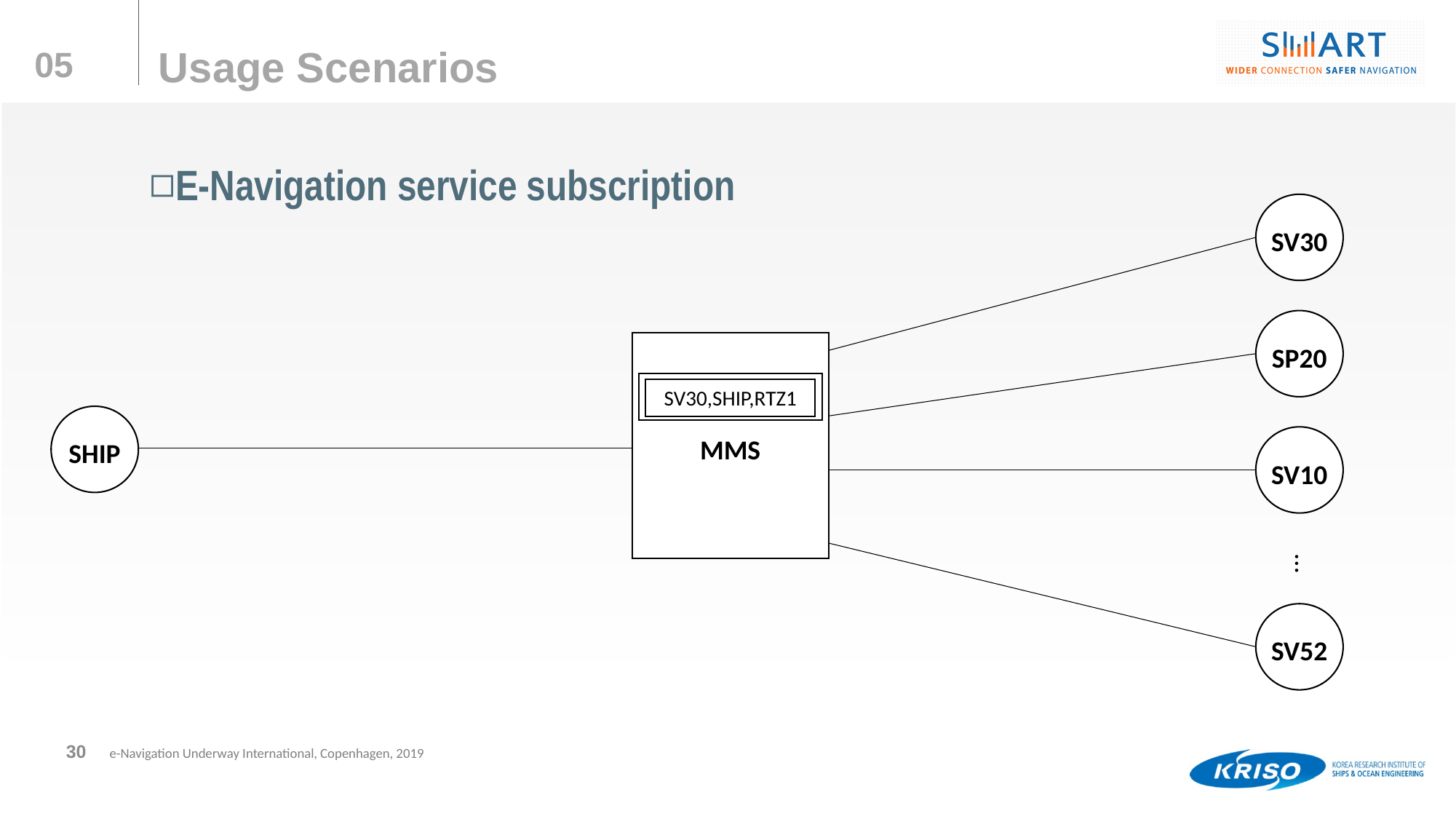

E-Navigation service subscription
SV30
SP20
MMS

SV30,SHIP,RTZ1
SHIP
SV10
…
SV52
30